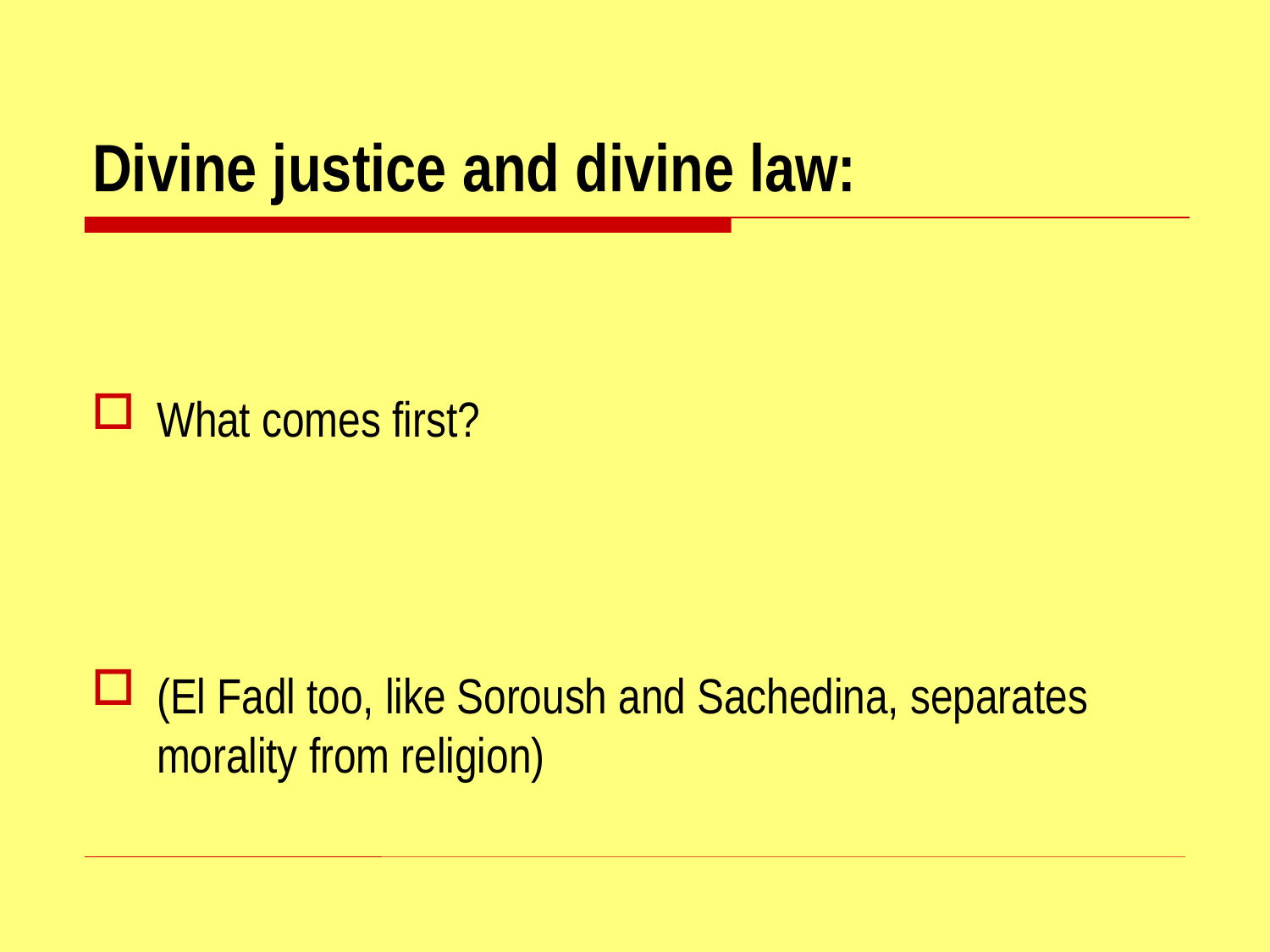

# Divine justice and divine law:

What comes first?

(El Fadl too, like Soroush and Sachedina, separates morality from religion)